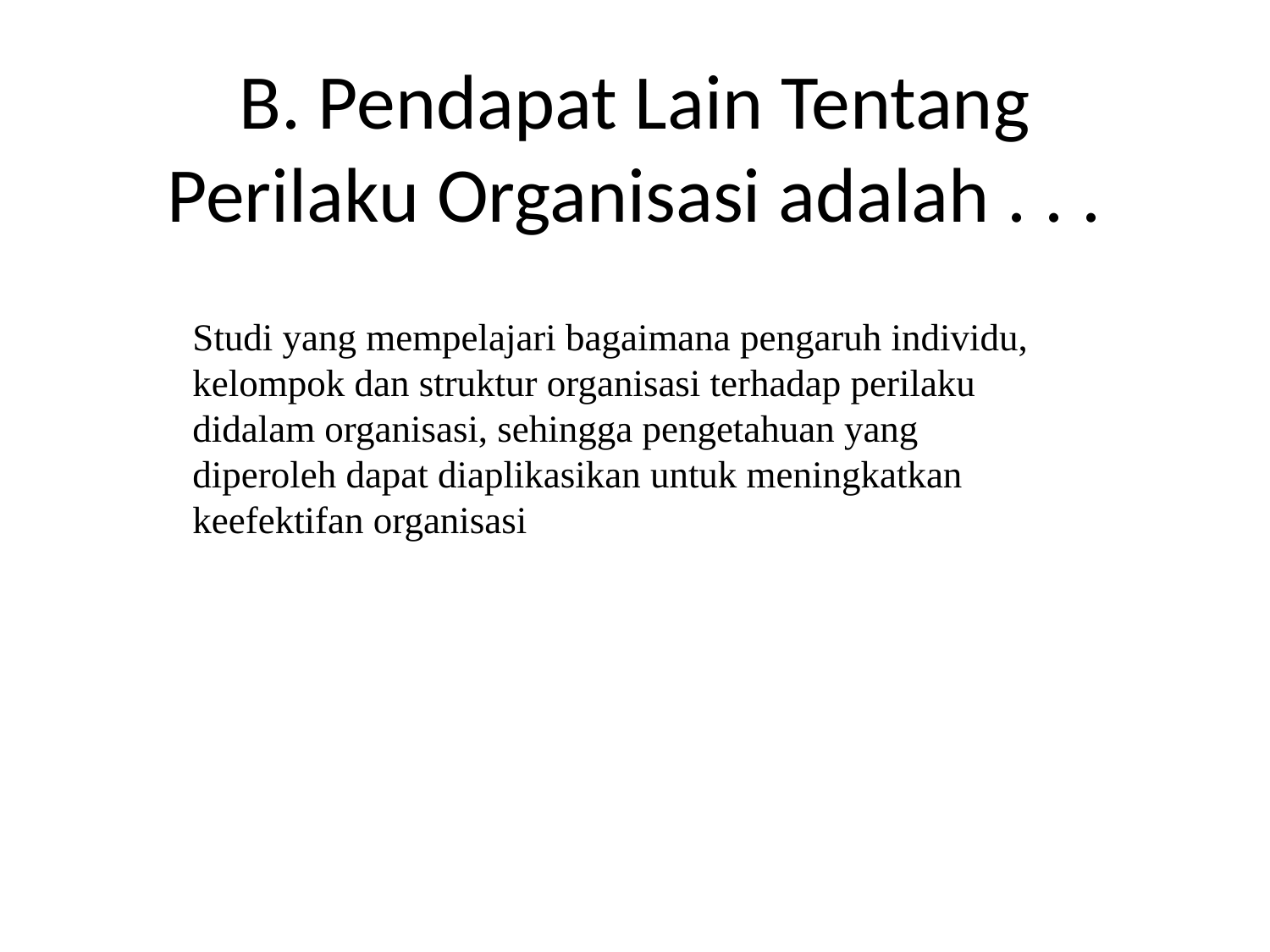

# B. Pendapat Lain Tentang Perilaku Organisasi adalah . . .
Studi yang mempelajari bagaimana pengaruh individu, kelompok dan struktur organisasi terhadap perilaku didalam organisasi, sehingga pengetahuan yang diperoleh dapat diaplikasikan untuk meningkatkan keefektifan organisasi